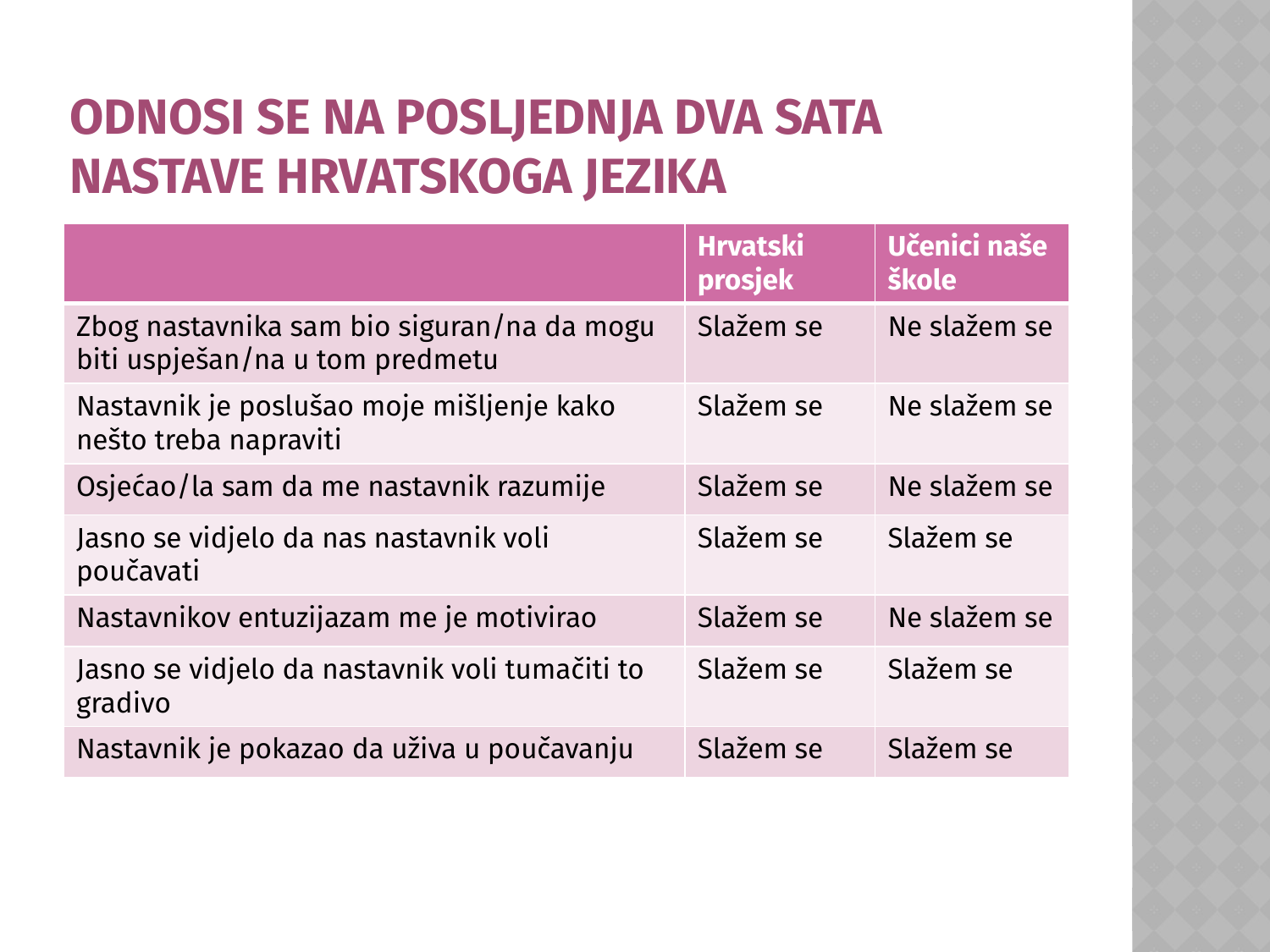

# Odnosi se na posljednja dva sata nastave hrvatskoga jezika
|  | Hrvatski prosjek | Učenici naše škole |
| --- | --- | --- |
| Zbog nastavnika sam bio siguran/na da mogu biti uspješan/na u tom predmetu | Slažem se | Ne slažem se |
| Nastavnik je poslušao moje mišljenje kako nešto treba napraviti | Slažem se | Ne slažem se |
| Osjećao/la sam da me nastavnik razumije | Slažem se | Ne slažem se |
| Jasno se vidjelo da nas nastavnik voli poučavati | Slažem se | Slažem se |
| Nastavnikov entuzijazam me je motivirao | Slažem se | Ne slažem se |
| Jasno se vidjelo da nastavnik voli tumačiti to gradivo | Slažem se | Slažem se |
| Nastavnik je pokazao da uživa u poučavanju | Slažem se | Slažem se |